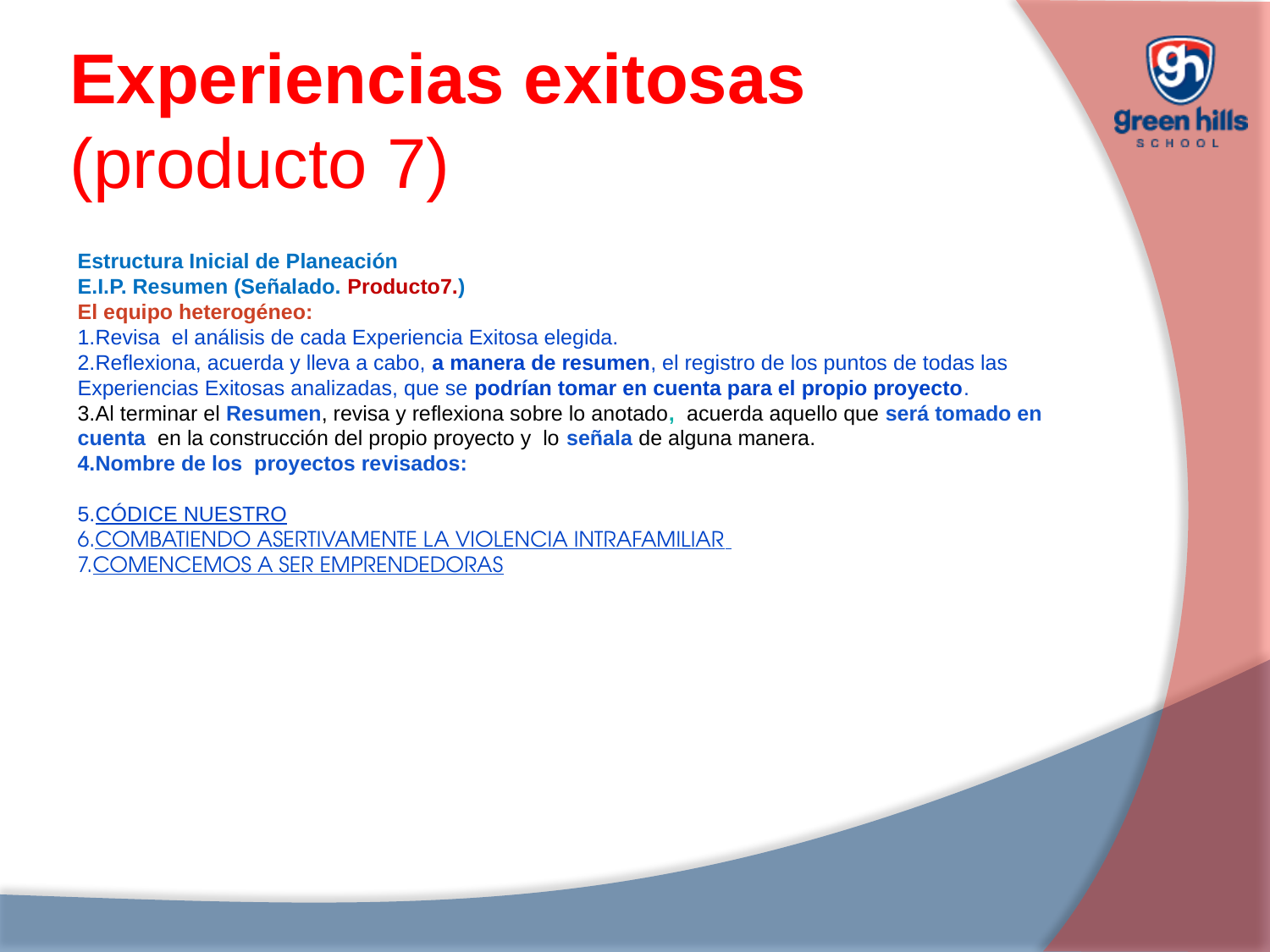

# Experiencias exitosas (producto 7)
Estructura Inicial de Planeación
E.I.P. Resumen (Señalado. Producto7.)
El equipo heterogéneo:
Revisa  el análisis de cada Experiencia Exitosa elegida.
Reflexiona, acuerda y lleva a cabo, a manera de resumen, el registro de los puntos de todas las Experiencias Exitosas analizadas, que se podrían tomar en cuenta para el propio proyecto.
Al terminar el Resumen, revisa y reflexiona sobre lo anotado,  acuerda aquello que será tomado en cuenta  en la construcción del propio proyecto y  lo señala de alguna manera.
Nombre de los  proyectos revisados:

CÓDICE NUESTRO
COMBATIENDO ASERTIVAMENTE LA VIOLENCIA INTRAFAMILIAR
COMENCEMOS A SER EMPRENDEDORAS